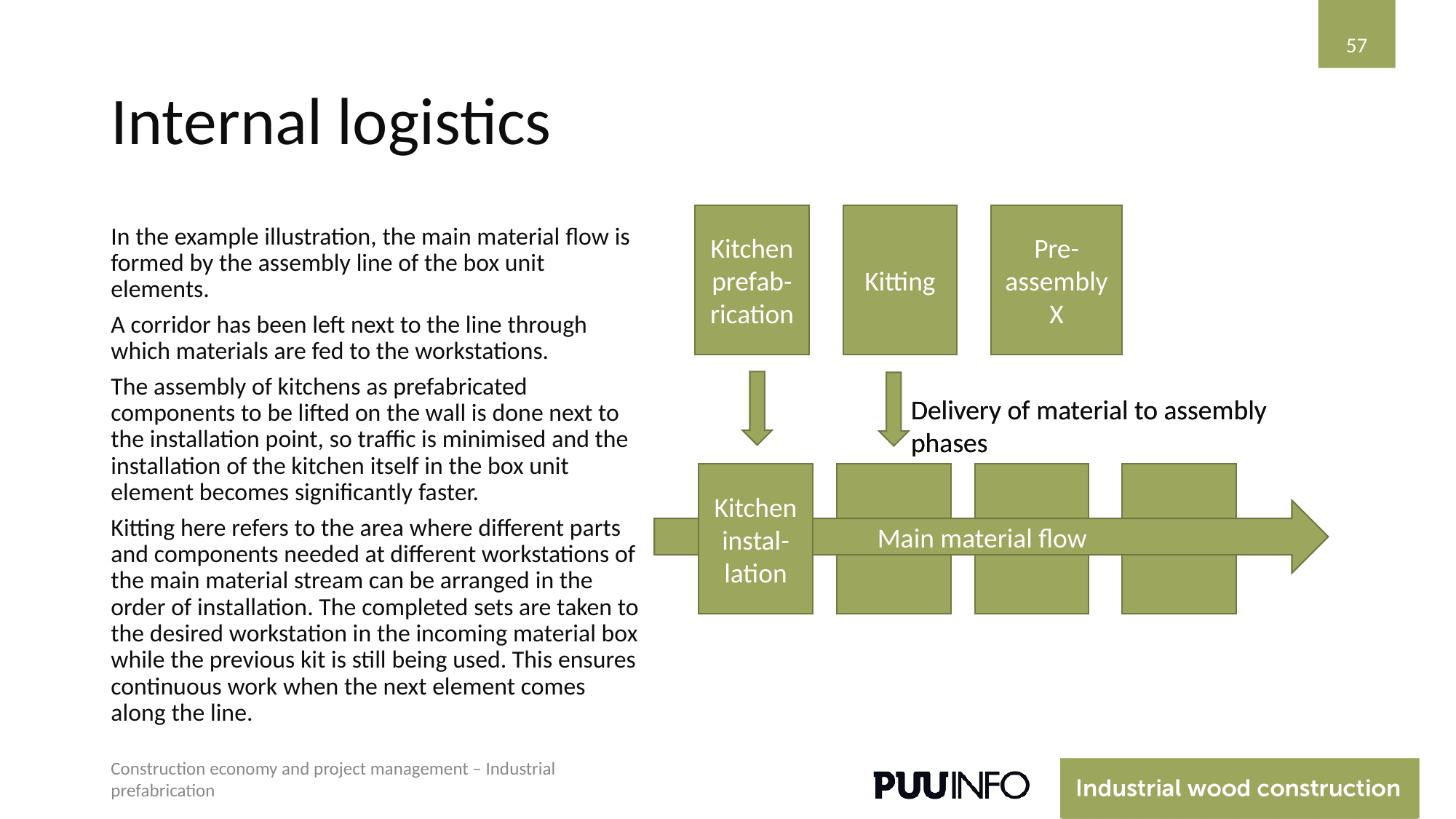

57
# Internal logistics
Kitchen prefab-
rication

Delivery of material to assembly phases

Kitchen instal-
lation

Main material flow
Kitting
Pre-assembly X
In the example illustration, the main material flow is formed by the assembly line of the box unit elements.
A corridor has been left next to the line through which materials are fed to the workstations.
The assembly of kitchens as prefabricated components to be lifted on the wall is done next to the installation point, so traffic is minimised and the installation of the kitchen itself in the box unit element becomes significantly faster.
Kitting here refers to the area where different parts and components needed at different workstations of the main material stream can be arranged in the order of installation. The completed sets are taken to the desired workstation in the incoming material box while the previous kit is still being used. This ensures continuous work when the next element comes along the line.
Delivery of material to assembly phases
Construction economy and project management – Industrial prefabrication